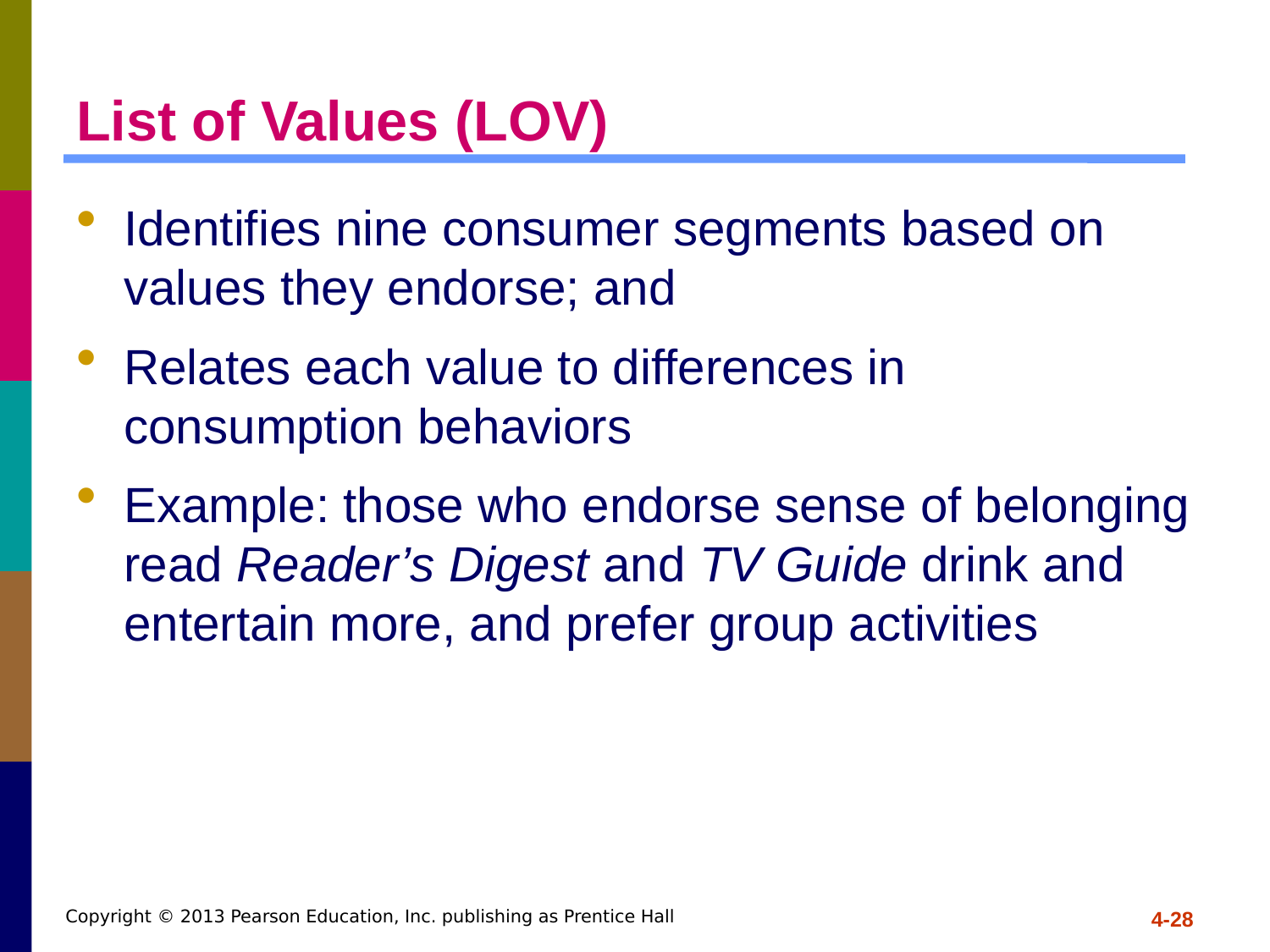

# List of Values (LOV)
Identifies nine consumer segments based on values they endorse; and
Relates each value to differences in consumption behaviors
Example: those who endorse sense of belonging read Reader’s Digest and TV Guide drink and entertain more, and prefer group activities

Copyright © 2013 Pearson Education, Inc. publishing as Prentice Hall

4-28